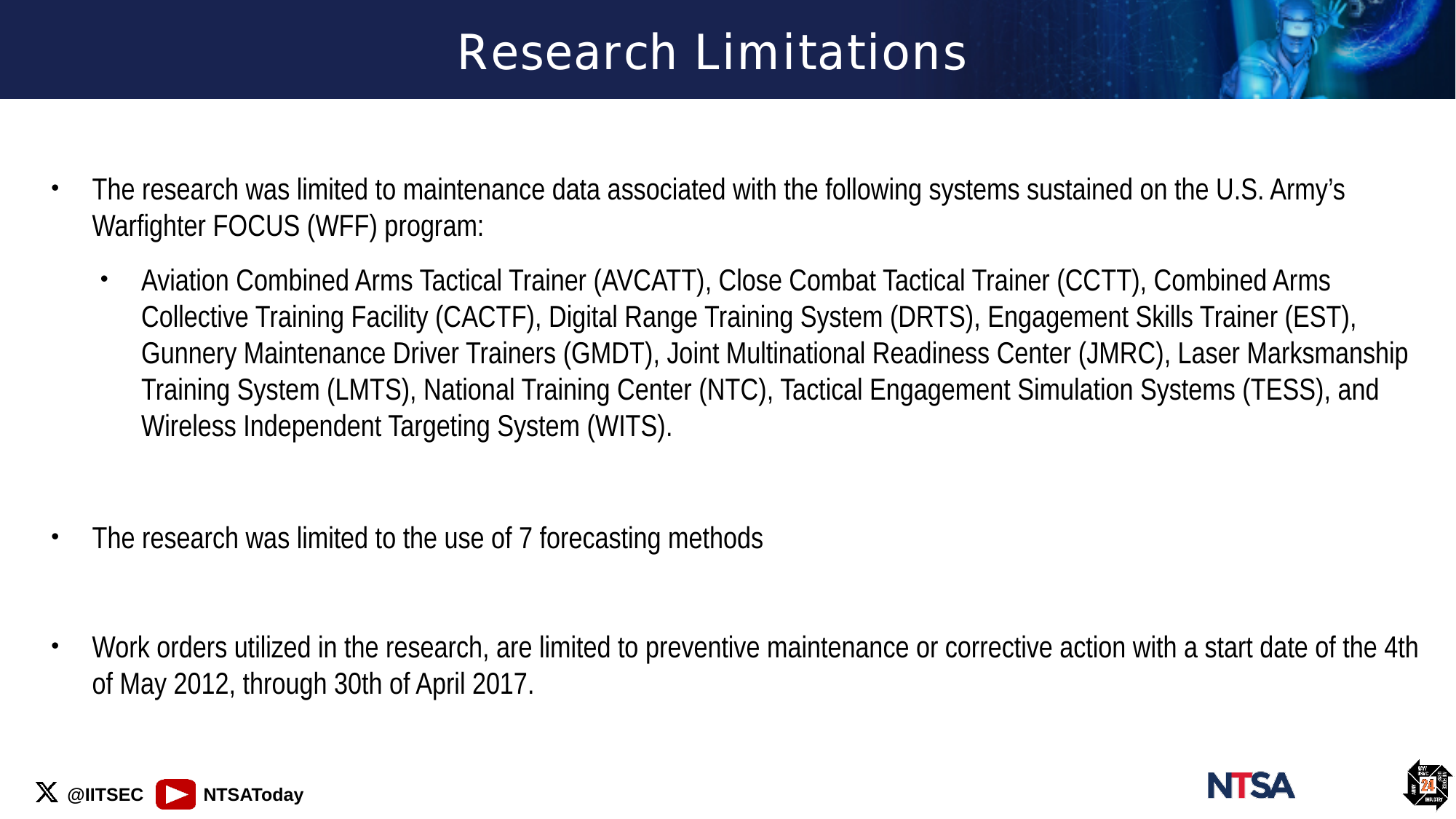

# Research Limitations
The research was limited to maintenance data associated with the following systems sustained on the U.S. Army’s Warfighter FOCUS (WFF) program:
Aviation Combined Arms Tactical Trainer (AVCATT), Close Combat Tactical Trainer (CCTT), Combined Arms Collective Training Facility (CACTF), Digital Range Training System (DRTS), Engagement Skills Trainer (EST), Gunnery Maintenance Driver Trainers (GMDT), Joint Multinational Readiness Center (JMRC), Laser Marksmanship Training System (LMTS), National Training Center (NTC), Tactical Engagement Simulation Systems (TESS), and Wireless Independent Targeting System (WITS).

The research was limited to the use of 7 forecasting methods

Work orders utilized in the research, are limited to preventive maintenance or corrective action with a start date of the 4th of May 2012, through 30th of April 2017.